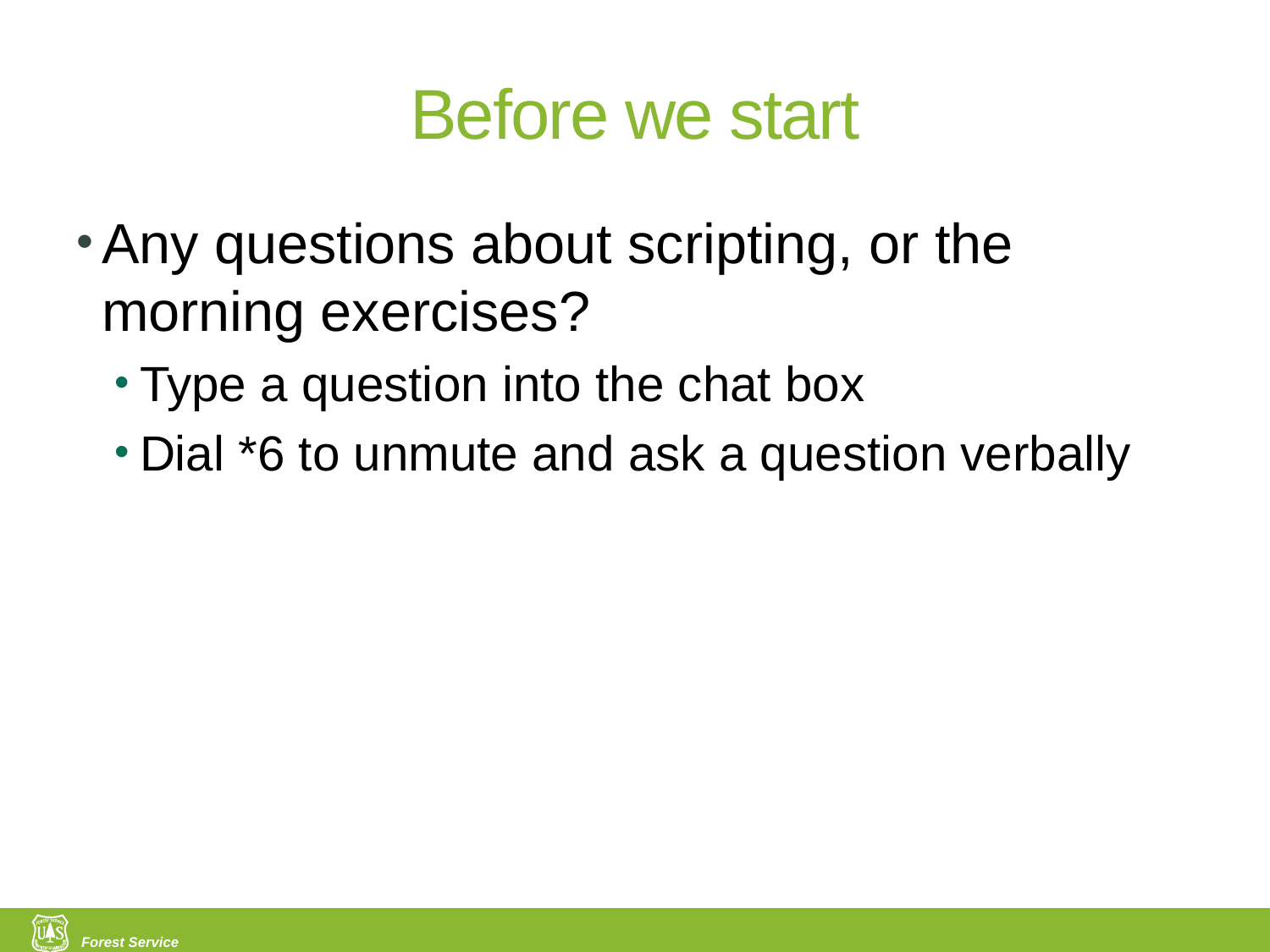

# Before we start
Any questions about scripting, or the morning exercises?
Type a question into the chat box
Dial *6 to unmute and ask a question verbally